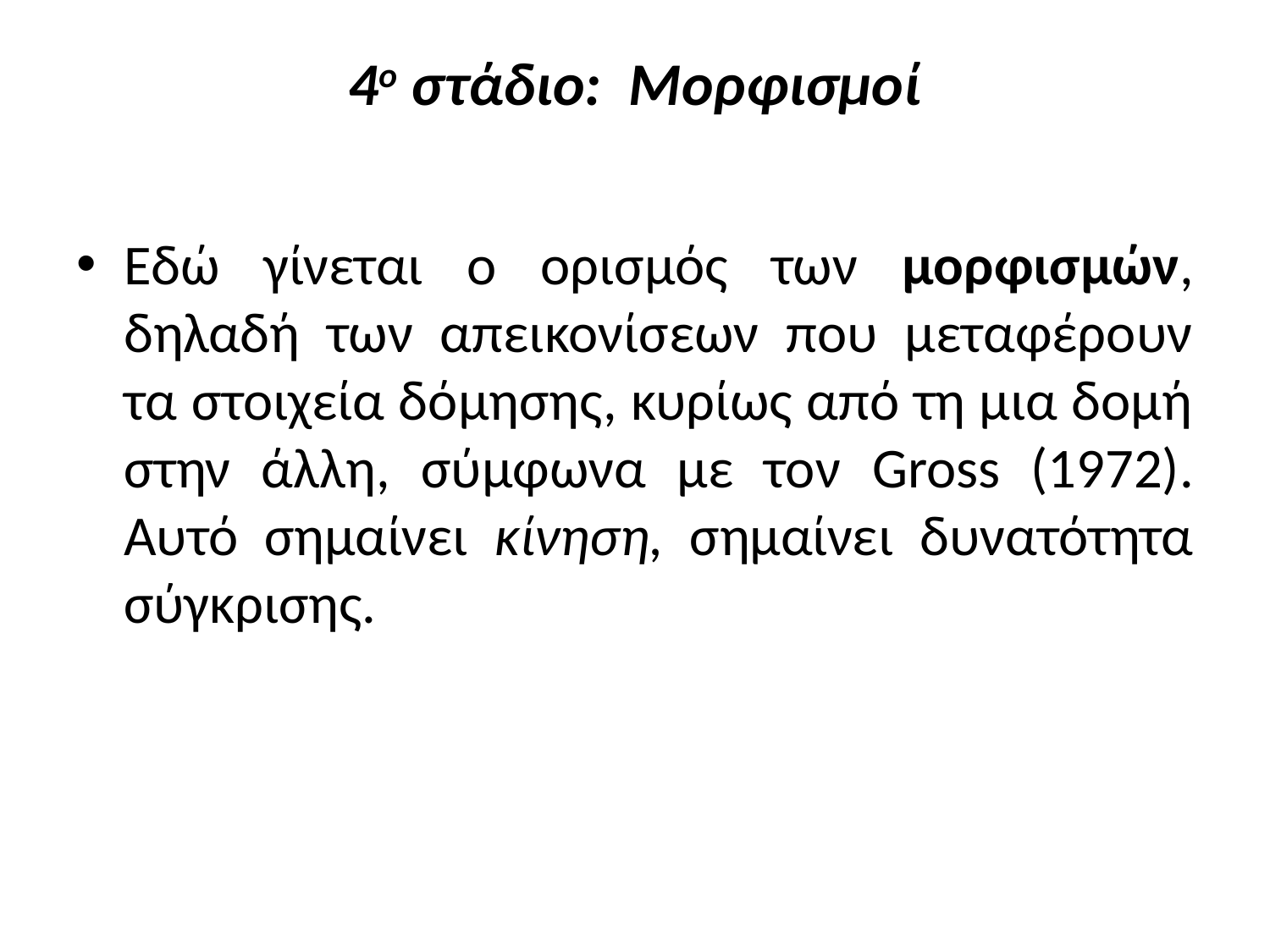

# 4ο στάδιο:  Μορφισμοί
Εδώ γίνεται ο ορισμός των μορφισμών, δηλαδή των απεικονίσεων που μεταφέρουν τα στοιχεία δόμησης, κυρίως από τη μια δομή στην άλλη, σύμφωνα με τον Gross (1972). Αυτό σημαίνει κίνηση, σημαίνει δυνατότητα σύγκρισης.